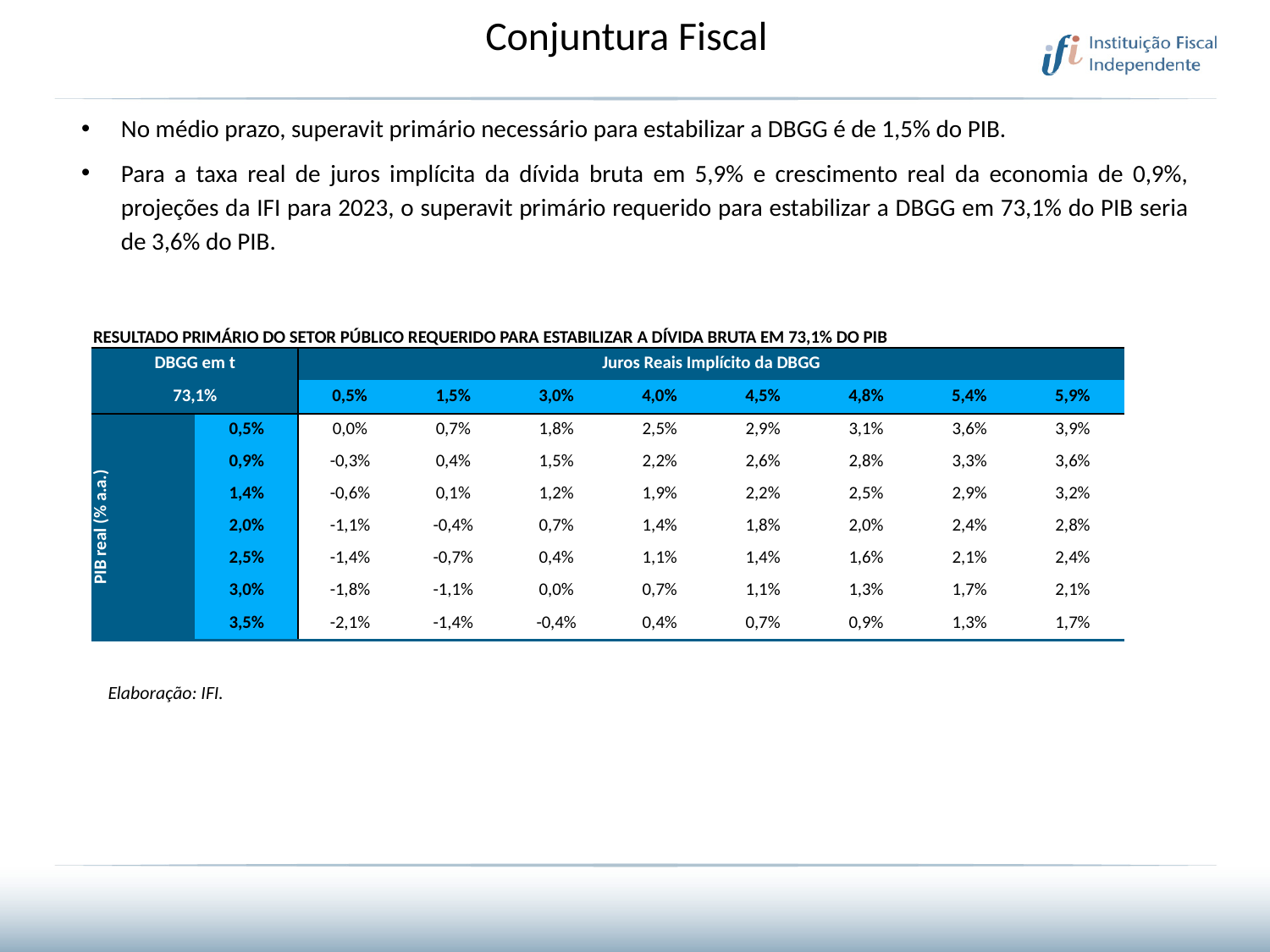

# Conjuntura Fiscal
No médio prazo, superavit primário necessário para estabilizar a DBGG é de 1,5% do PIB.
Para a taxa real de juros implícita da dívida bruta em 5,9% e crescimento real da economia de 0,9%, projeções da IFI para 2023, o superavit primário requerido para estabilizar a DBGG em 73,1% do PIB seria de 3,6% do PIB.
| RESULTADO PRIMÁRIO DO SETOR PÚBLICO REQUERIDO PARA ESTABILIZAR A DÍVIDA BRUTA EM 73,1% DO PIB |  |  |  |  |  |  |  |  |  |
| --- | --- | --- | --- | --- | --- | --- | --- | --- | --- |
| DBGG em t |  | Juros Reais Implícito da DBGG |  |  |  |  |  |  |  |
| 73,1% |  | 0,5% | 1,5% | 3,0% | 4,0% | 4,5% | 4,8% | 5,4% | 5,9% |
| PIB real (% a.a.) | 0,5% | 0,0% | 0,7% | 1,8% | 2,5% | 2,9% | 3,1% | 3,6% | 3,9% |
|  | 0,9% | -0,3% | 0,4% | 1,5% | 2,2% | 2,6% | 2,8% | 3,3% | 3,6% |
|  | 1,4% | -0,6% | 0,1% | 1,2% | 1,9% | 2,2% | 2,5% | 2,9% | 3,2% |
|  | 2,0% | -1,1% | -0,4% | 0,7% | 1,4% | 1,8% | 2,0% | 2,4% | 2,8% |
|  | 2,5% | -1,4% | -0,7% | 0,4% | 1,1% | 1,4% | 1,6% | 2,1% | 2,4% |
|  | 3,0% | -1,8% | -1,1% | 0,0% | 0,7% | 1,1% | 1,3% | 1,7% | 2,1% |
|  | 3,5% | -2,1% | -1,4% | -0,4% | 0,4% | 0,7% | 0,9% | 1,3% | 1,7% |
|  |  |  |  |  |  |  |  |  |  |
Elaboração: IFI.